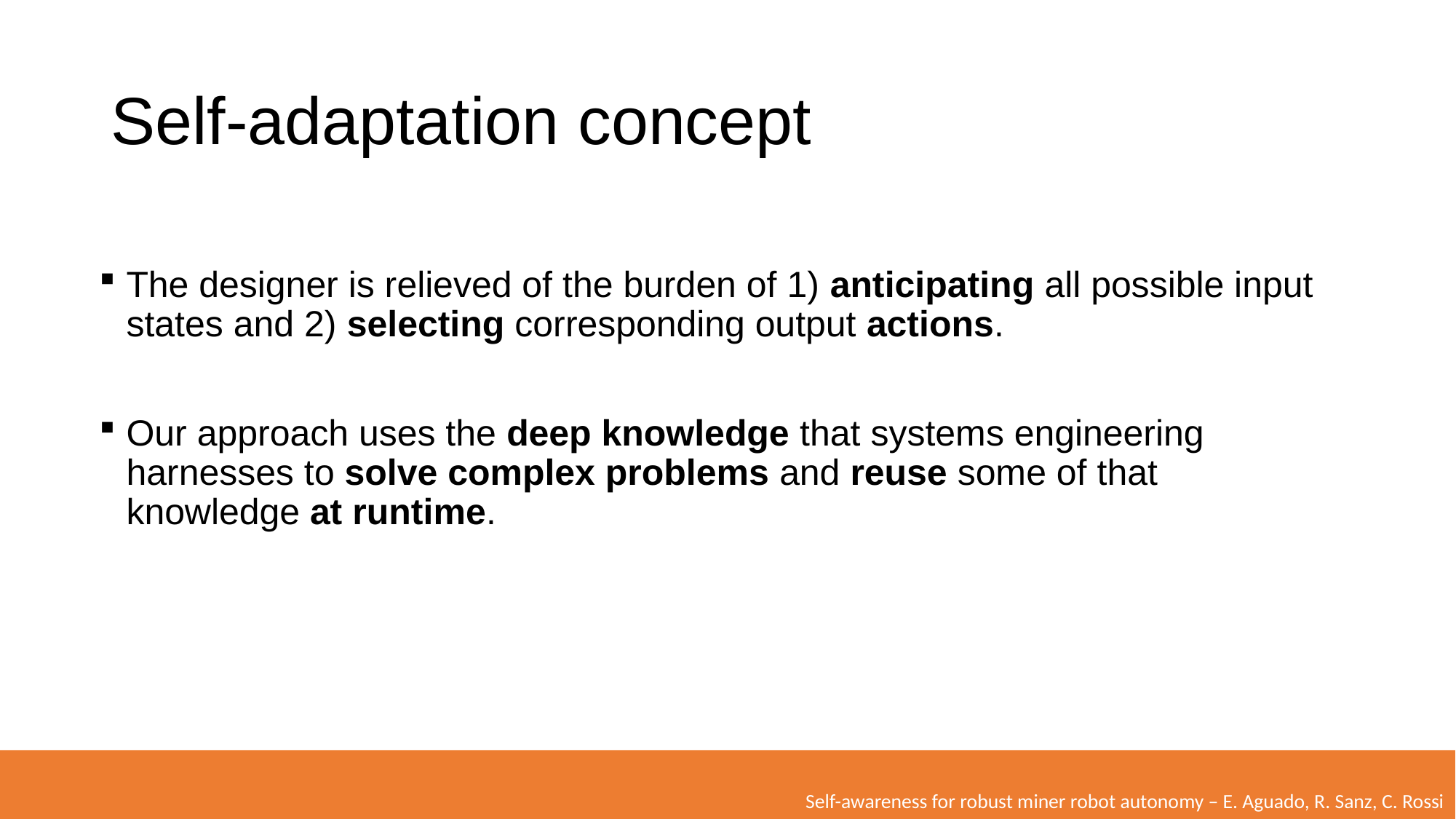

# Self-adaptation concept

The designer is relieved of the burden of 1) anticipating all possible input states and 2) selecting corresponding output actions.

Our approach uses the deep knowledge that systems engineering harnesses to solve complex problems and reuse some of that knowledge at runtime.

Self-awareness for robust miner robot autonomy – E. Aguado, R. Sanz, C. Rossi